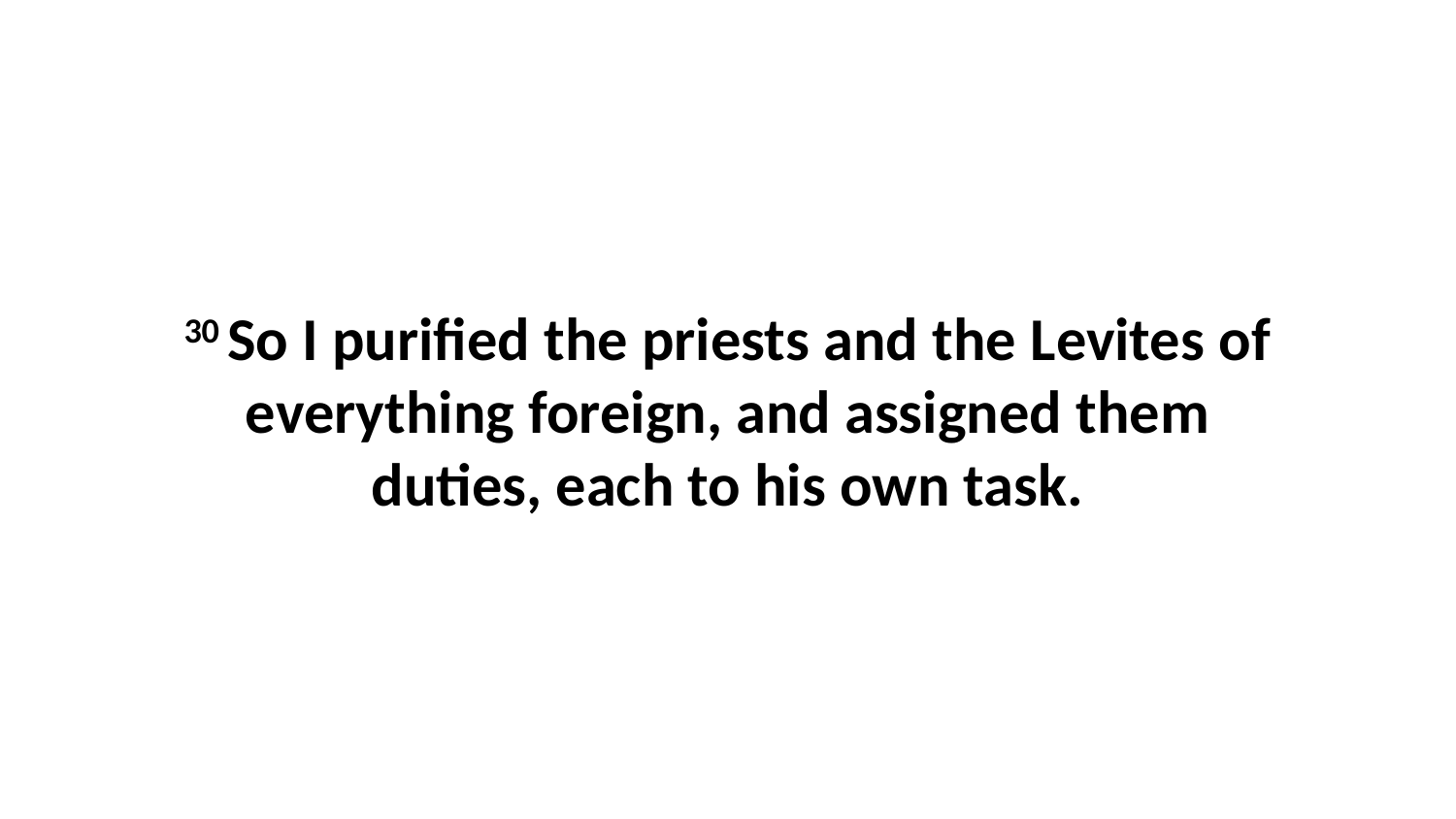

30 So I purified the priests and the Levites of everything foreign, and assigned them duties, each to his own task.